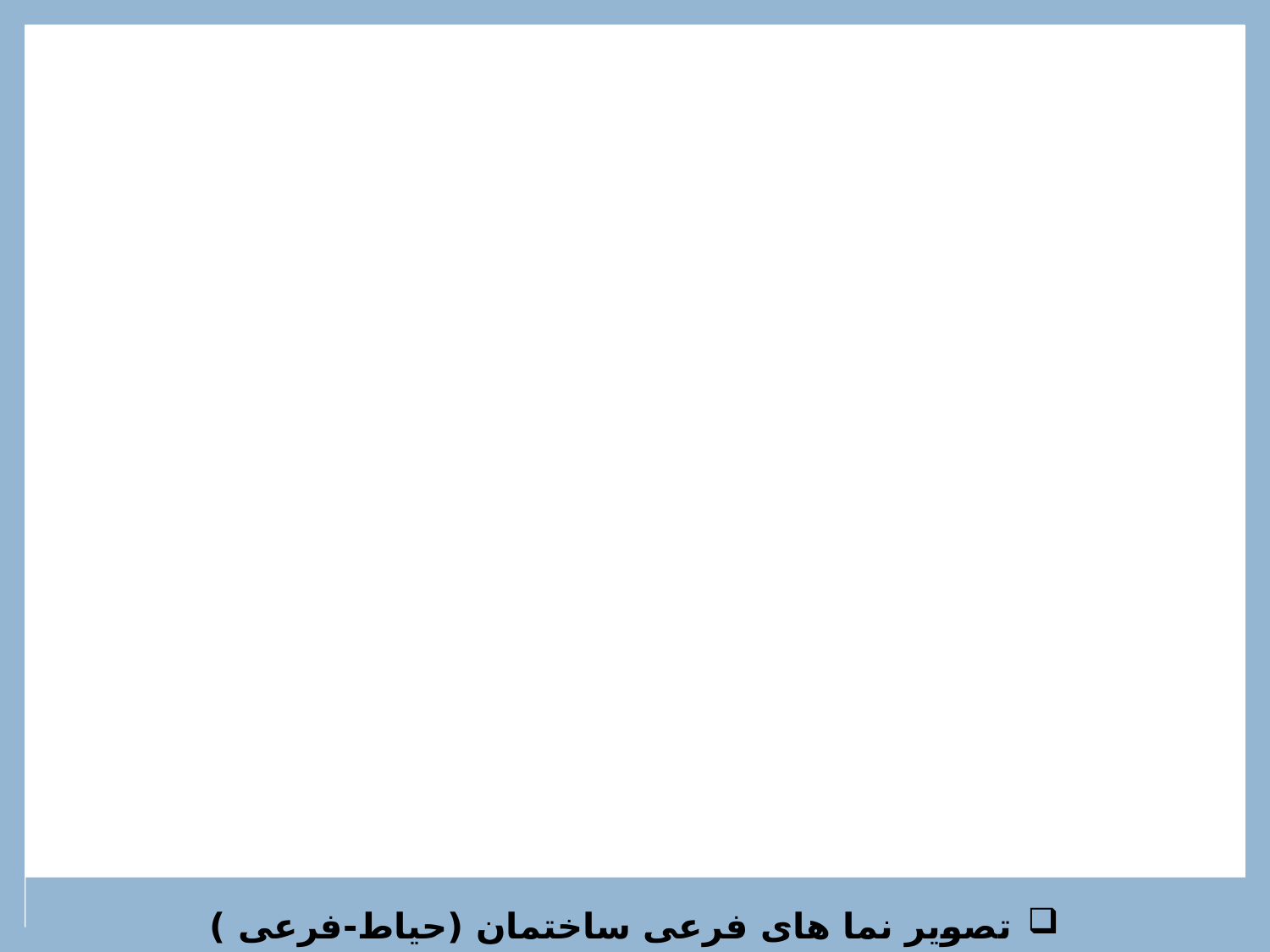

تصویر نما های فرعی ساختمان (حیاط-فرعی )